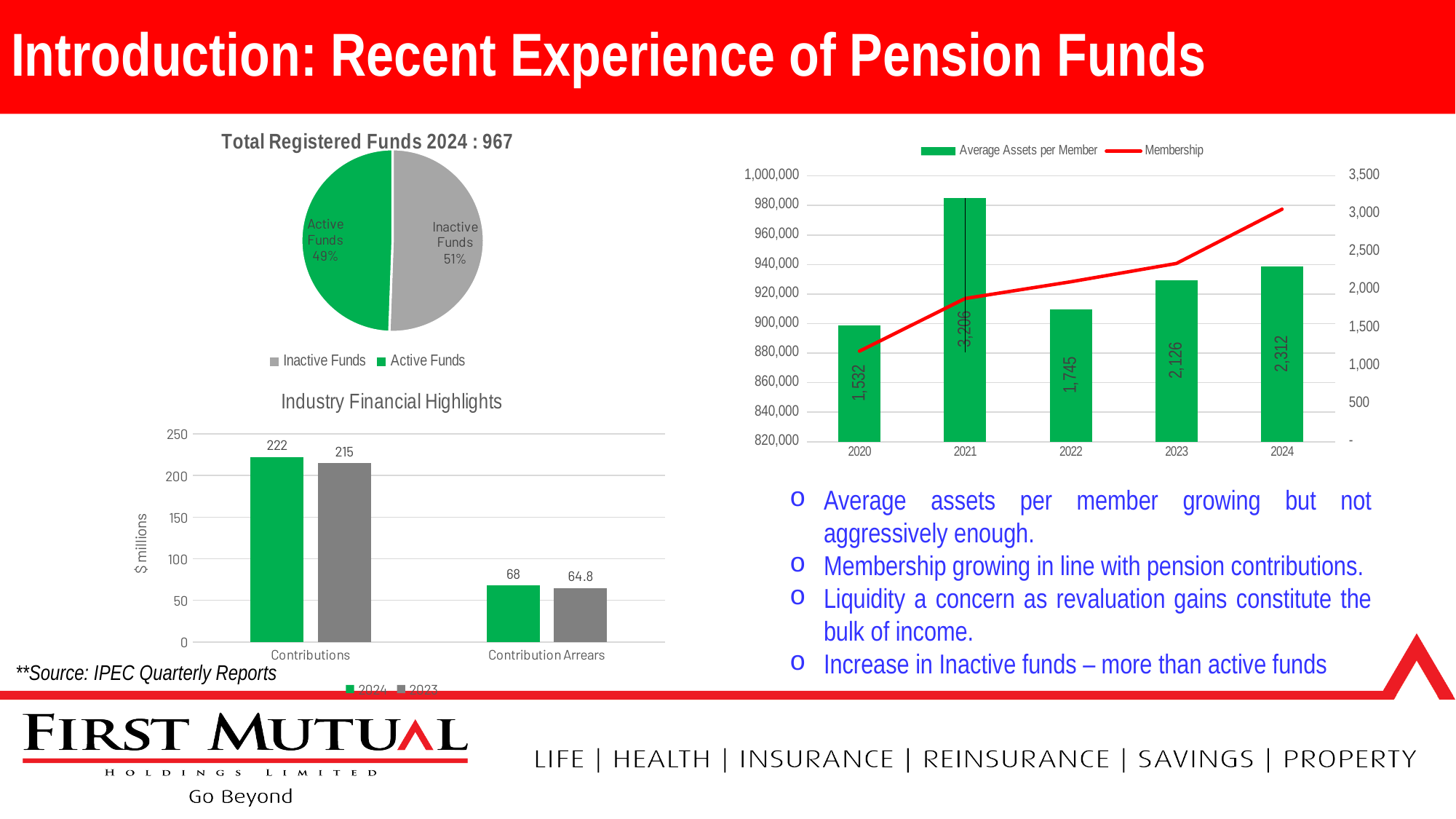

# Introduction: Recent Experience of Pension Funds

### Chart: Total Registered Funds 2024 : 967

| Category | 2024 |
|---|---|
| Inactive Funds | 489.0 |
| Active Funds | 478.0 |

[unsupported chart]

### Chart: Industry Financial Highlights

| Category | 2024 | 2023 |
|---|---|---|
| Contributions | 222.0 | 215.0 |
| Contribution Arrears | 68.0 | 64.8 |
Average assets per member growing but not aggressively enough.
Membership growing in line with pension contributions.
Liquidity a concern as revaluation gains constitute the bulk of income.
Increase in Inactive funds – more than active funds
**Source: IPEC Quarterly Reports